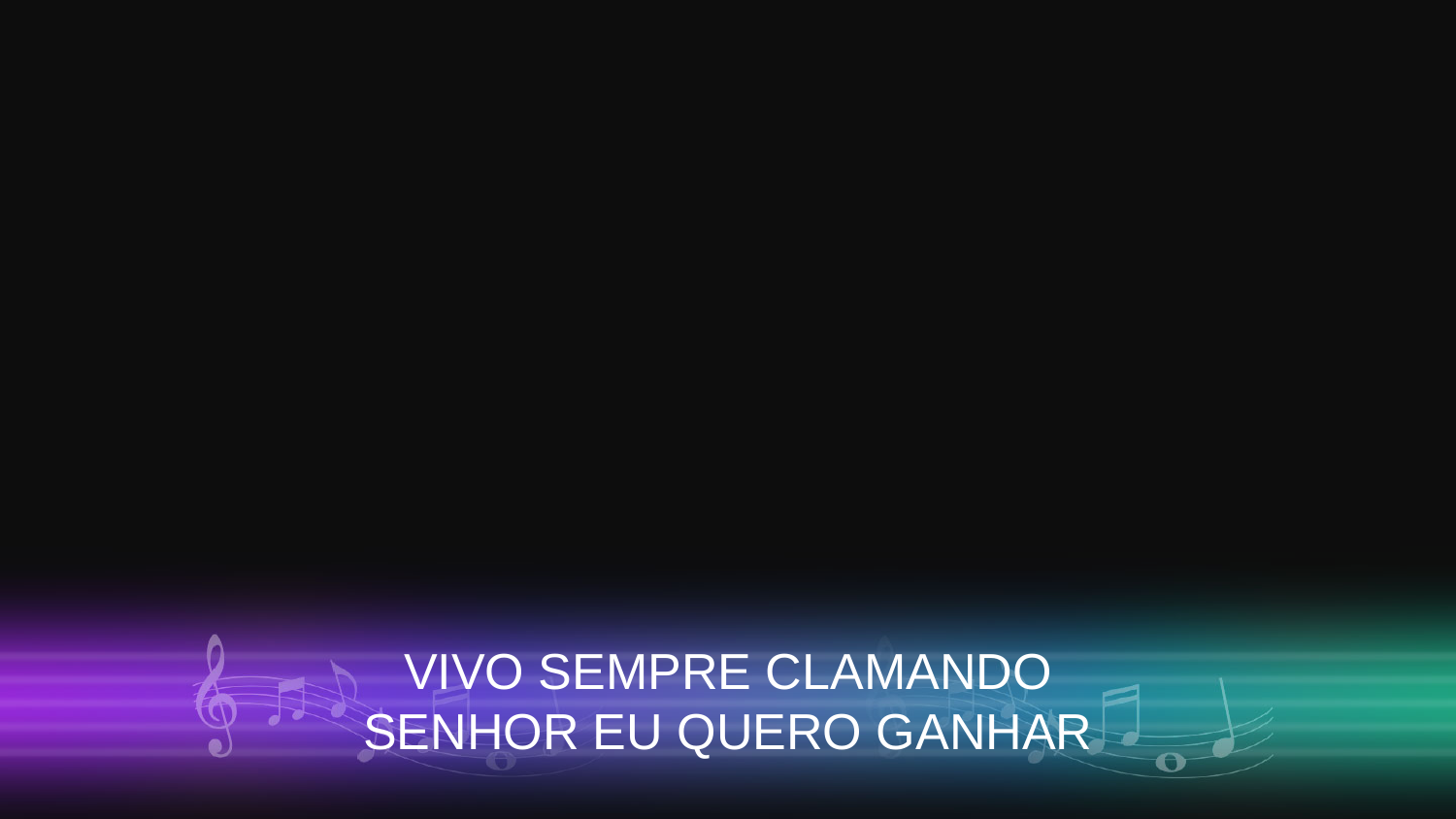

VIVO SEMPRE CLAMANDO
SENHOR EU QUERO GANHAR